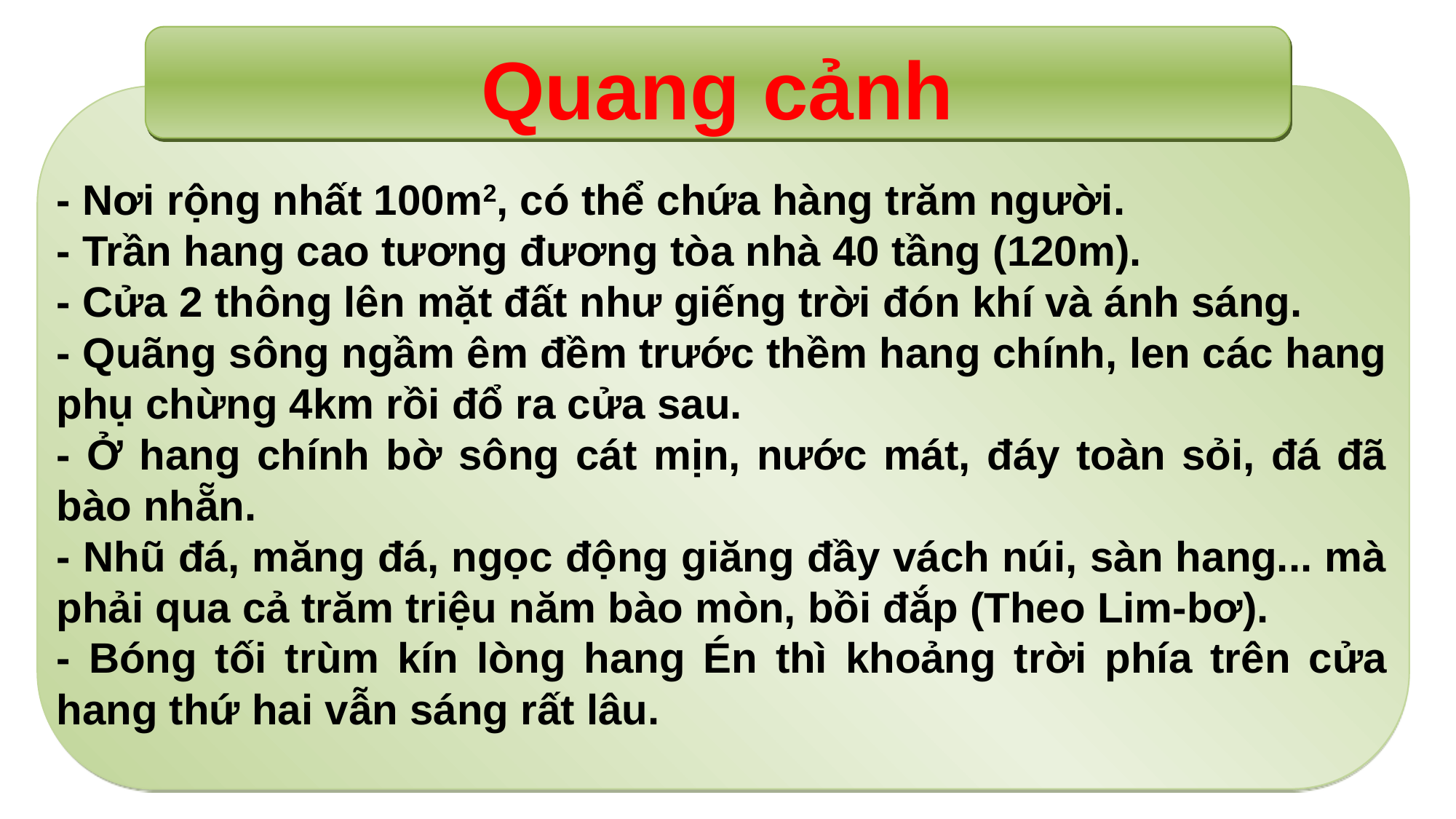

Quang cảnh

- Nơi rộng nhất 100m2, có thể chứa hàng trăm người.
- Trần hang cao tương đương tòa nhà 40 tầng (120m).
- Cửa 2 thông lên mặt đất như giếng trời đón khí và ánh sáng.
- Quãng sông ngầm êm đềm trước thềm hang chính, len các hang phụ chừng 4km rồi đổ ra cửa sau.
- Ở hang chính bờ sông cát mịn, nước mát, đáy toàn sỏi, đá đã bào nhẵn.
- Nhũ đá, măng đá, ngọc động giăng đầy vách núi, sàn hang... mà phải qua cả trăm triệu năm bào mòn, bồi đắp (Theo Lim-bơ).
- Bóng tối trùm kín lòng hang Én thì khoảng trời phía trên cửa hang thứ hai vẫn sáng rất lâu.